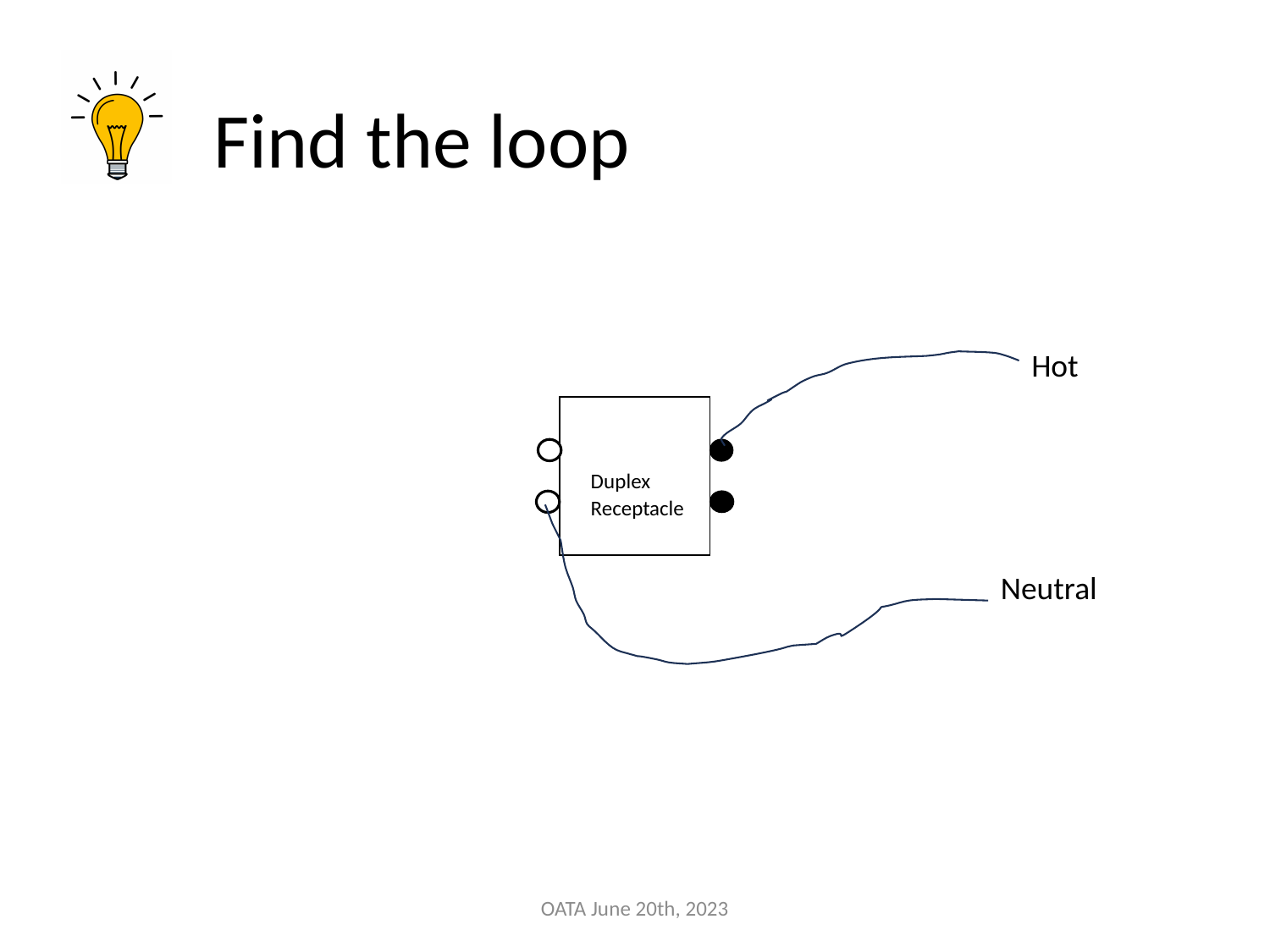

# Find the loop
Hot

Duplex
Receptacle

Neutral
OATA June 20th, 2023